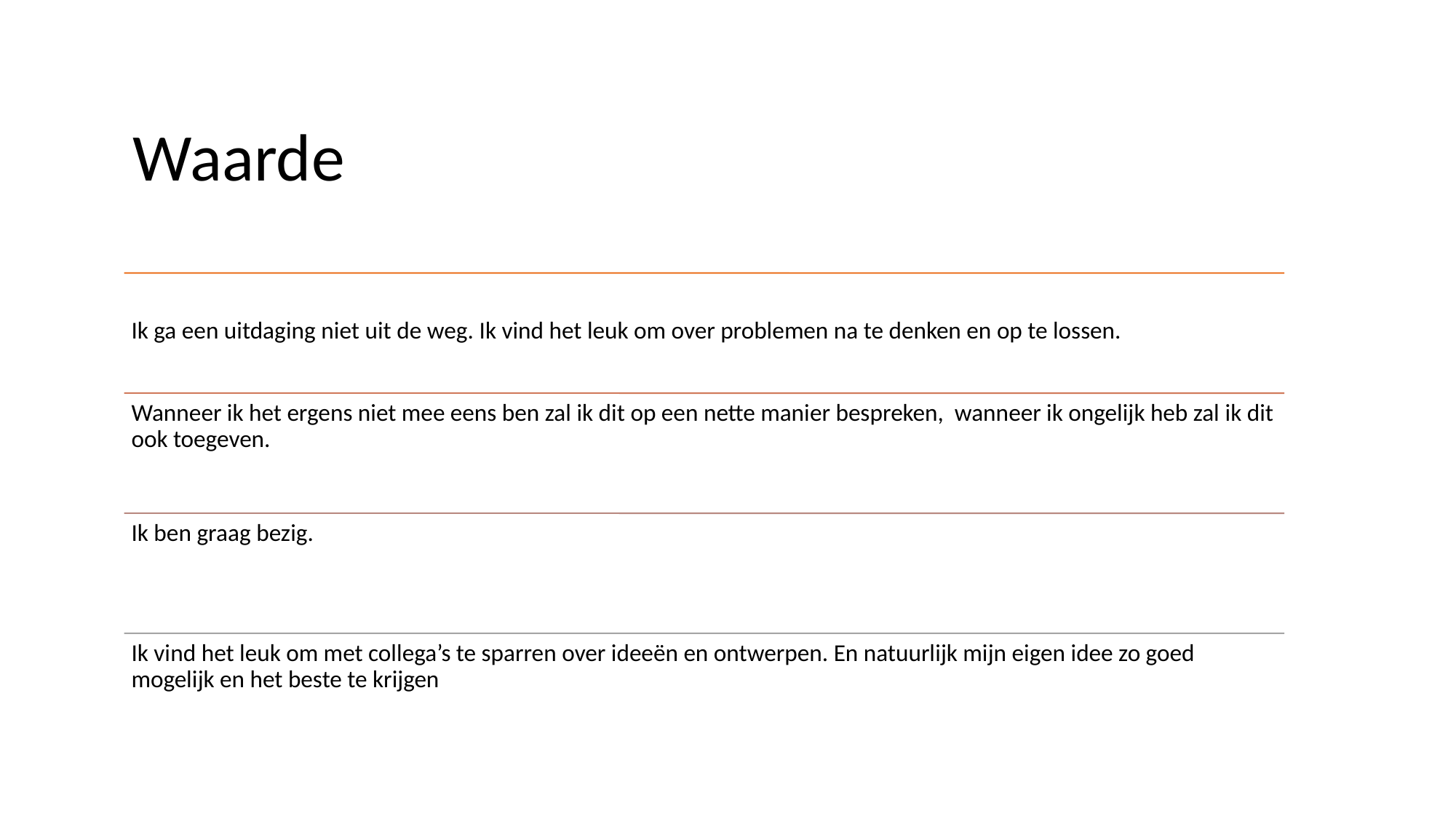

# Waarde

Ik ga een uitdaging niet uit de weg. Ik vind het leuk om over problemen na te denken en op te lossen.

Wanneer ik het ergens niet mee eens ben zal ik dit op een nette manier bespreken,  wanneer ik ongelijk heb zal ik dit ook toegeven.
Ik ben graag bezig.
Ik vind het leuk om met collega’s te sparren over ideeën en ontwerpen. En natuurlijk mijn eigen idee zo goed mogelijk en het beste te krijgen